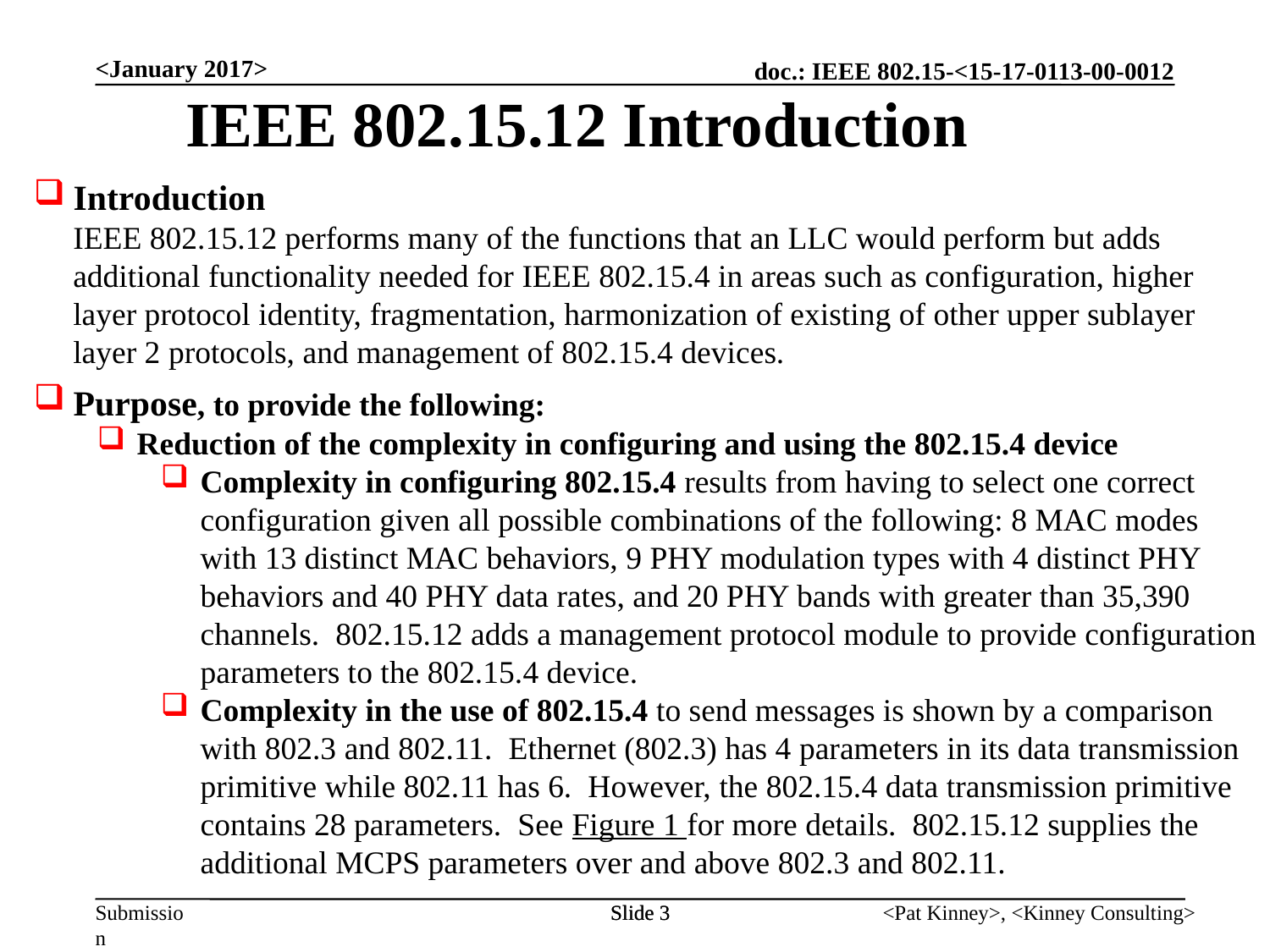

IEEE 802.15.12 Introduction
<January 2017>
Introduction
IEEE 802.15.12 performs many of the functions that an LLC would perform but adds additional functionality needed for IEEE 802.15.4 in areas such as configuration, higher layer protocol identity, fragmentation, harmonization of existing of other upper sublayer layer 2 protocols, and management of 802.15.4 devices.
Purpose, to provide the following:
Reduction of the complexity in configuring and using the 802.15.4 device
Complexity in configuring 802.15.4 results from having to select one correct configuration given all possible combinations of the following: 8 MAC modes with 13 distinct MAC behaviors, 9 PHY modulation types with 4 distinct PHY behaviors and 40 PHY data rates, and 20 PHY bands with greater than 35,390 channels.  802.15.12 adds a management protocol module to provide configuration parameters to the 802.15.4 device.
Complexity in the use of 802.15.4 to send messages is shown by a comparison with 802.3 and 802.11.  Ethernet (802.3) has 4 parameters in its data transmission primitive while 802.11 has 6.  However, the 802.15.4 data transmission primitive contains 28 parameters.  See Figure 1 for more details.  802.15.12 supplies the additional MCPS parameters over and above 802.3 and 802.11.

Slide 3
Slide 3
<Pat Kinney>, <Kinney Consulting>